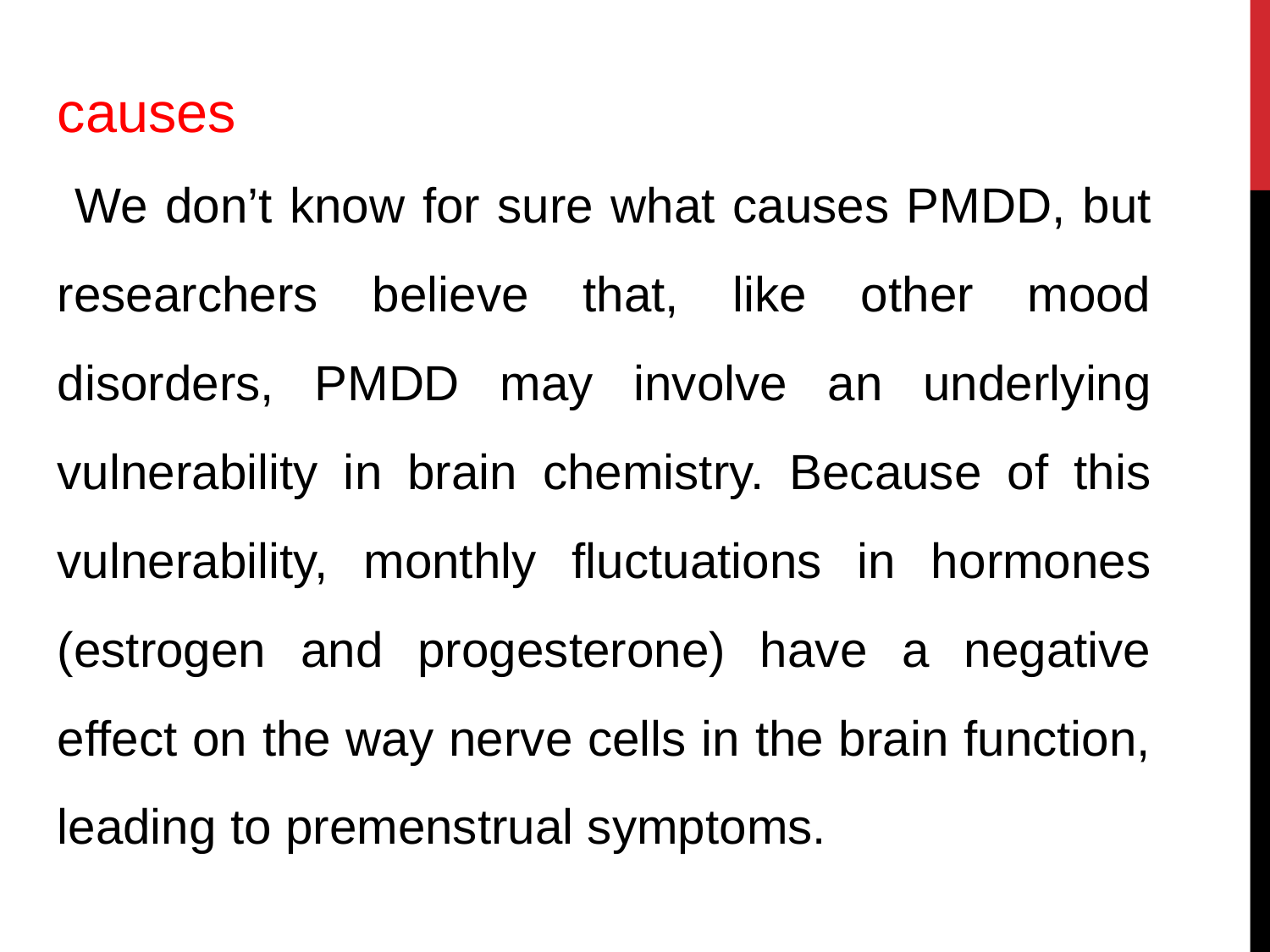

causes
 We don’t know for sure what causes PMDD, but researchers believe that, like other mood disorders, PMDD may involve an underlying vulnerability in brain chemistry. Because of this vulnerability, monthly fluctuations in hormones (estrogen and progesterone) have a negative effect on the way nerve cells in the brain function, leading to premenstrual symptoms.